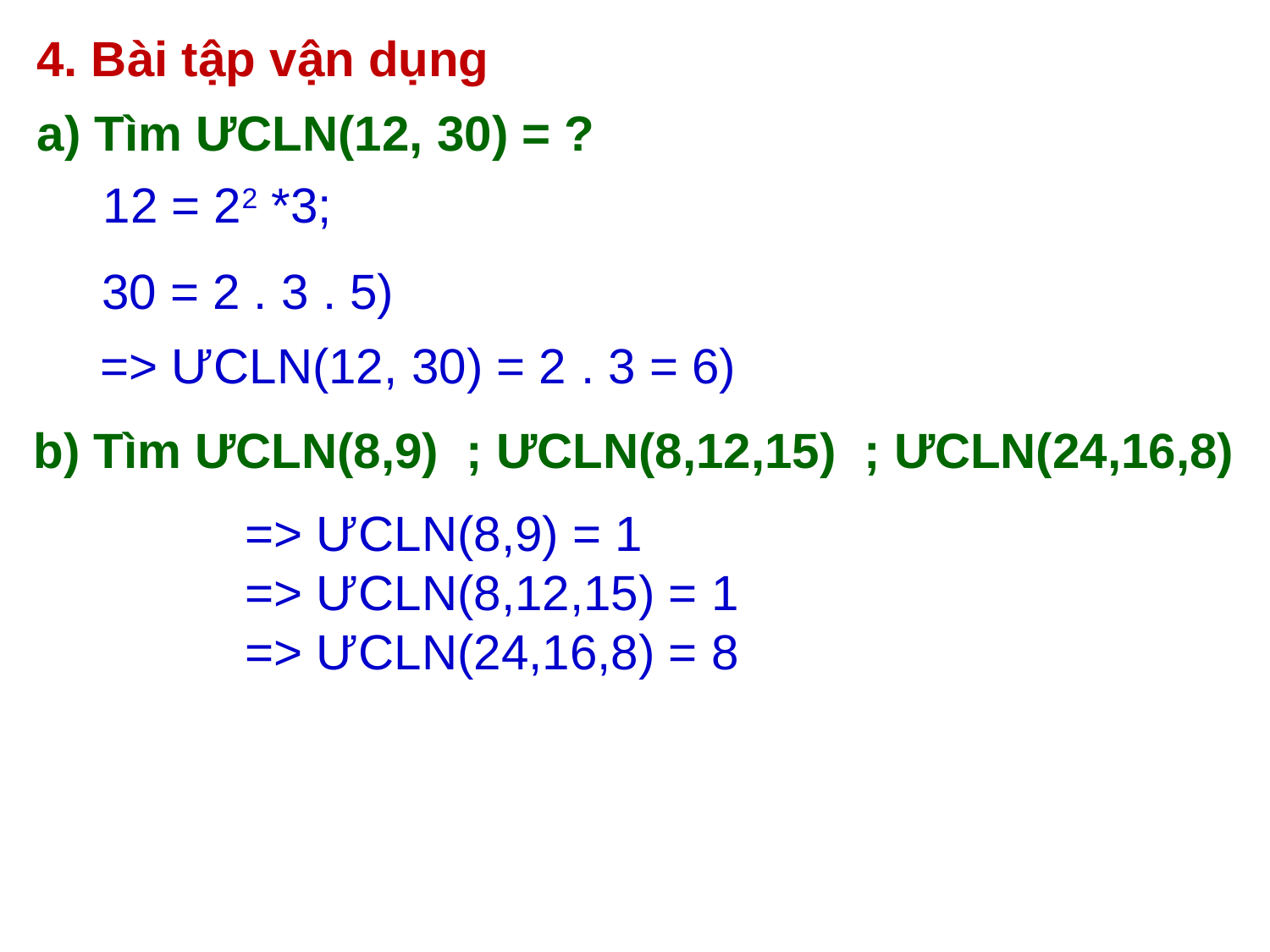

4. Bài tập vận dụng
a) Tìm ƯCLN(12, 30) = ?
12 = 22 *3;
30 = 2 . 3 . 5)
=> ƯCLN(12, 30) = 2 . 3 = 6)
b) Tìm ƯCLN(8,9)  ; ƯCLN(8,12,15)  ; ƯCLN(24,16,8)
=> ƯCLN(8,9) = 1
=> ƯCLN(8,12,15) = 1
=> ƯCLN(24,16,8) = 8